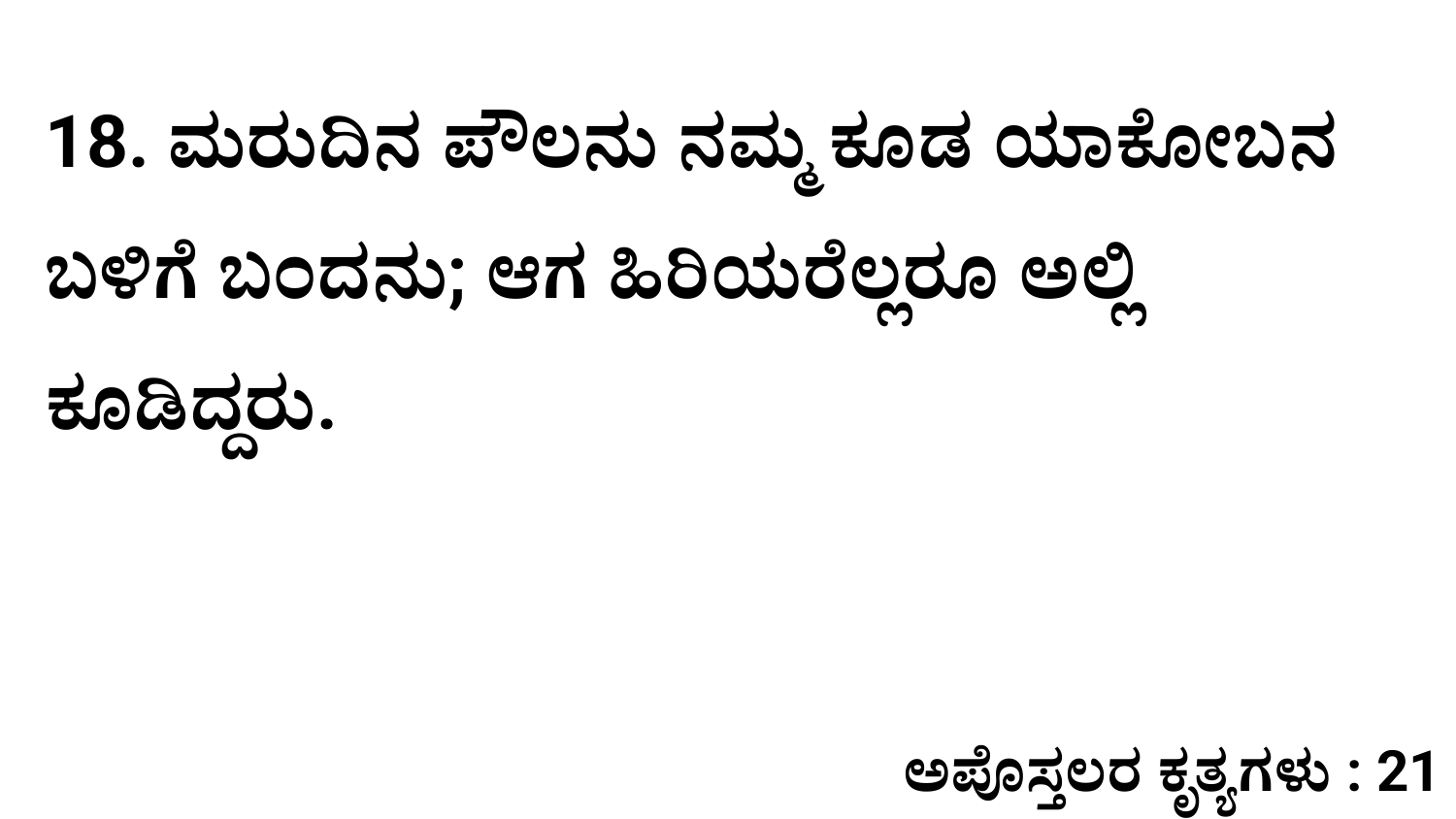

18. ಮರುದಿನ ಪೌಲನು ನಮ್ಮ ಕೂಡ ಯಾಕೋಬನ ಬಳಿಗೆ ಬಂದನು; ಆಗ ಹಿರಿಯರೆಲ್ಲರೂ ಅಲ್ಲಿ ಕೂಡಿದ್ದರು.
ಅಪೊಸ್ತಲರ ಕೃತ್ಯಗಳು : 21